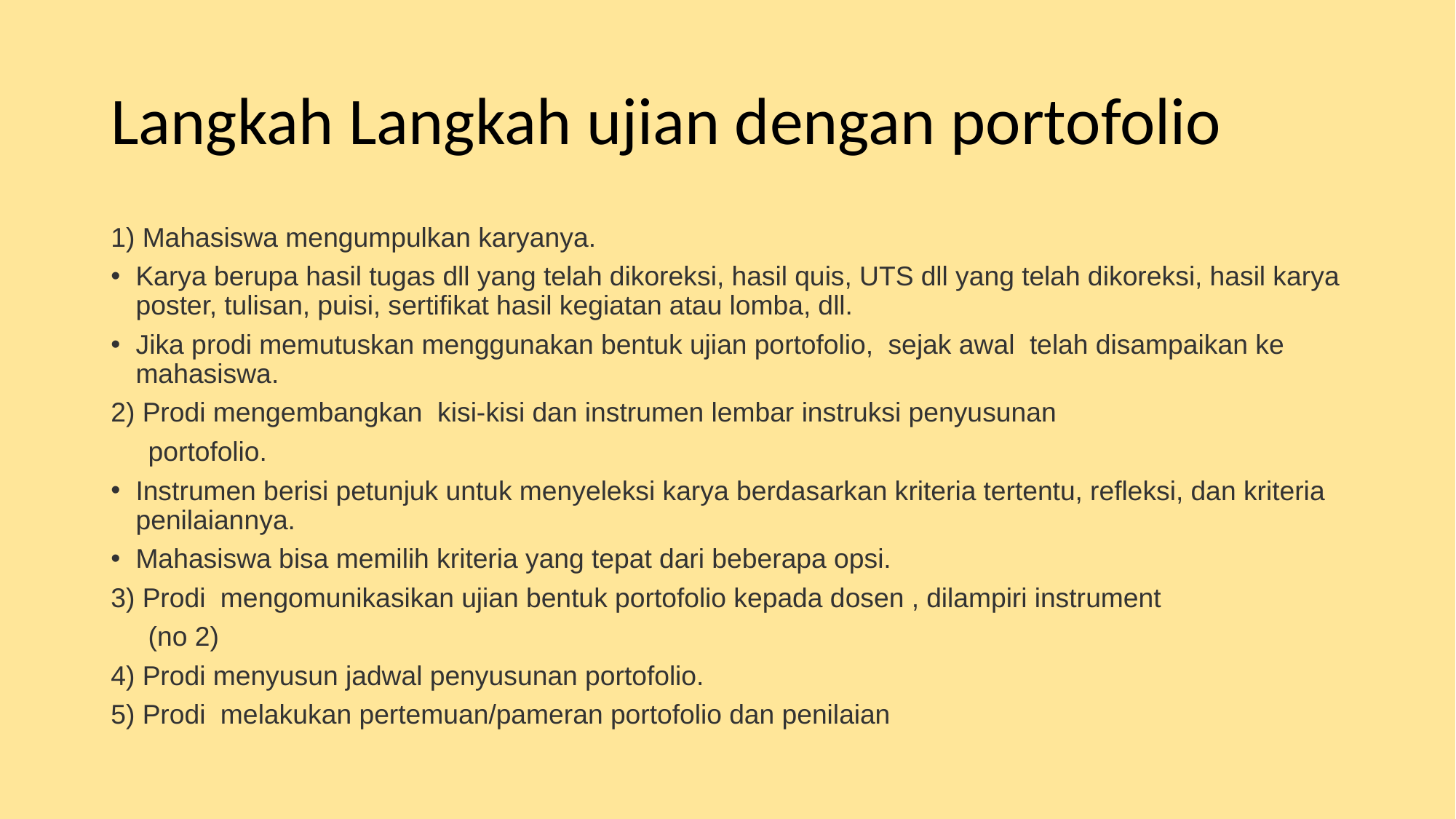

# Langkah Langkah ujian dengan portofolio
1) Mahasiswa mengumpulkan karyanya.
Karya berupa hasil tugas dll yang telah dikoreksi, hasil quis, UTS dll yang telah dikoreksi, hasil karya poster, tulisan, puisi, sertifikat hasil kegiatan atau lomba, dll.
Jika prodi memutuskan menggunakan bentuk ujian portofolio,  sejak awal  telah disampaikan ke mahasiswa.
2) Prodi mengembangkan  kisi-kisi dan instrumen lembar instruksi penyusunan
     portofolio.
Instrumen berisi petunjuk untuk menyeleksi karya berdasarkan kriteria tertentu, refleksi, dan kriteria penilaiannya.
Mahasiswa bisa memilih kriteria yang tepat dari beberapa opsi.
3) Prodi  mengomunikasikan ujian bentuk portofolio kepada dosen , dilampiri instrument
     (no 2)
4) Prodi menyusun jadwal penyusunan portofolio.
5) Prodi  melakukan pertemuan/pameran portofolio dan penilaian